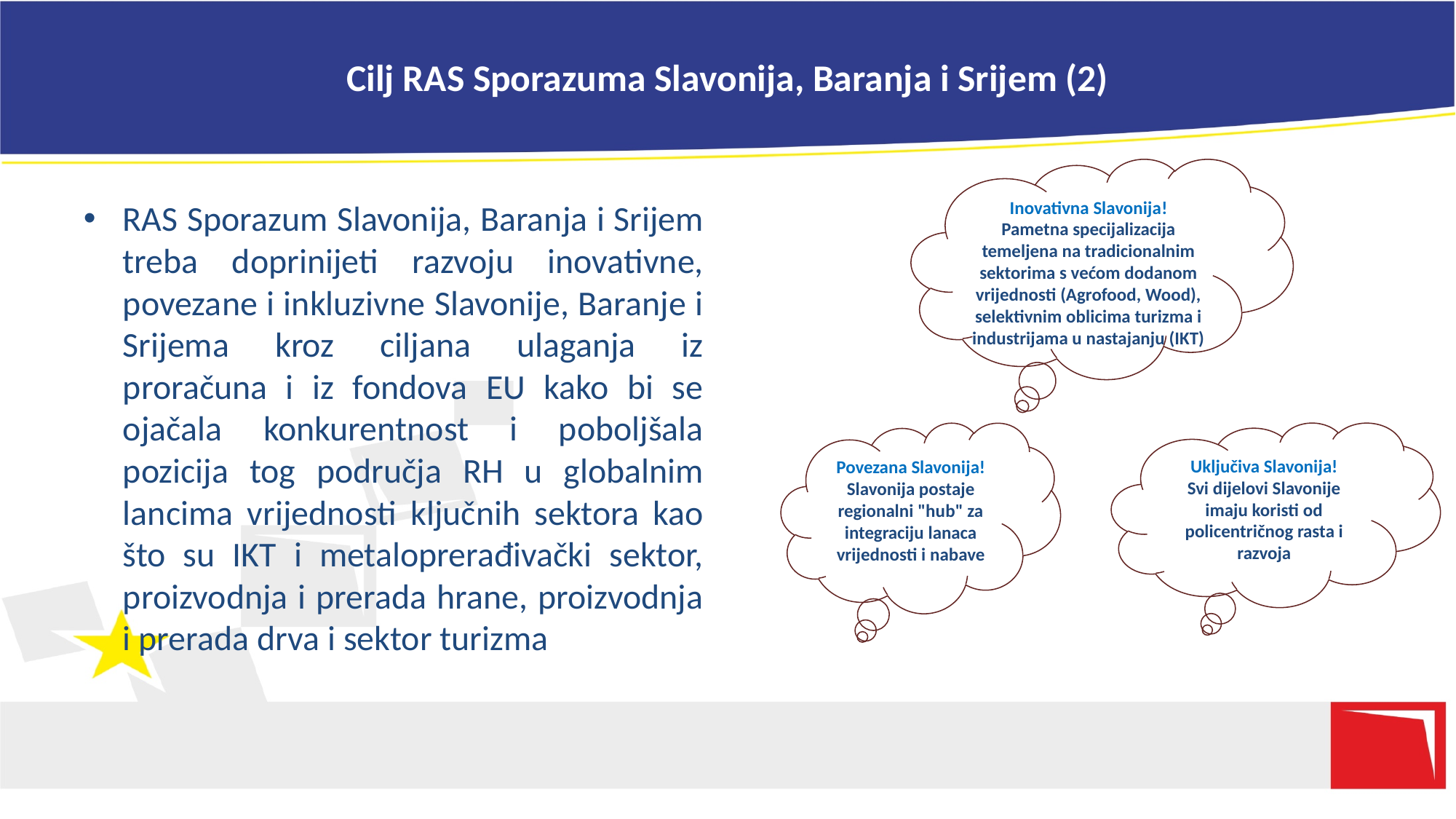

# Cilj RAS Sporazuma Slavonija, Baranja i Srijem (2)
Inovativna Slavonija!
Pametna specijalizacija temeljena na tradicionalnim sektorima s većom dodanom vrijednosti (Agrofood, Wood), selektivnim oblicima turizma i industrijama u nastajanju (IKT)
RAS Sporazum Slavonija, Baranja i Srijem treba doprinijeti razvoju inovativne, povezane i inkluzivne Slavonije, Baranje i Srijema kroz ciljana ulaganja iz proračuna i iz fondova EU kako bi se ojačala konkurentnost i poboljšala pozicija tog područja RH u globalnim lancima vrijednosti ključnih sektora kao što su IKT i metaloprerađivački sektor, proizvodnja i prerada hrane, proizvodnja i prerada drva i sektor turizma

Povezana Slavonija!
Slavonija postaje regionalni "hub" za integraciju lanaca vrijednosti i nabave
Uključiva Slavonija!
Svi dijelovi Slavonije imaju koristi od policentričnog rasta i razvoja